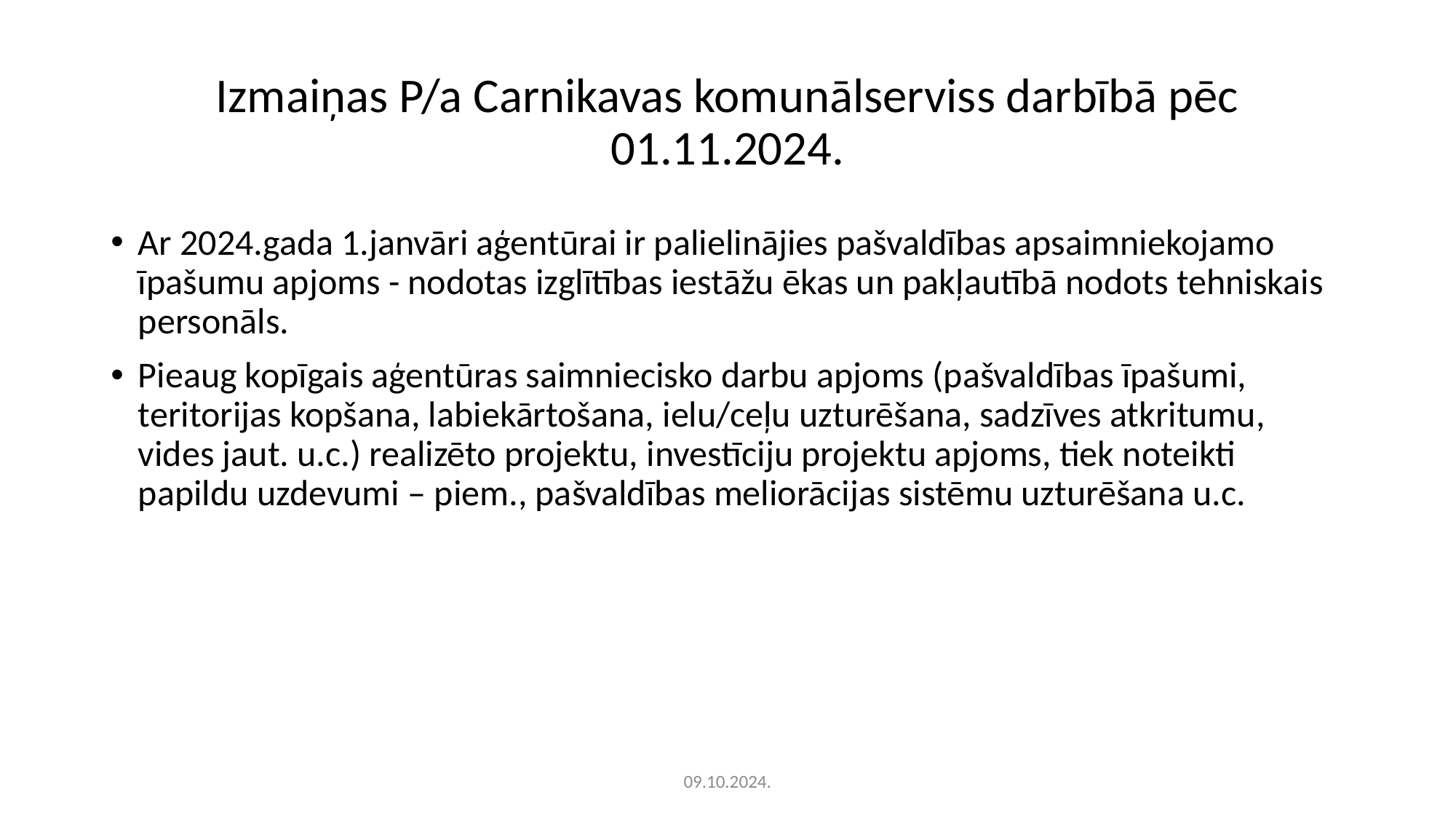

# Izmaiņas P/a Carnikavas komunālserviss darbībā pēc 01.11.2024.
Ar 2024.gada 1.janvāri aģentūrai ir palielinājies pašvaldības apsaimniekojamo īpašumu apjoms - nodotas izglītības iestāžu ēkas un pakļautībā nodots tehniskais personāls.
Pieaug kopīgais aģentūras saimniecisko darbu apjoms (pašvaldības īpašumi, teritorijas kopšana, labiekārtošana, ielu/ceļu uzturēšana, sadzīves atkritumu, vides jaut. u.c.) realizēto projektu, investīciju projektu apjoms, tiek noteikti papildu uzdevumi – piem., pašvaldības meliorācijas sistēmu uzturēšana u.c.
09.10.2024.